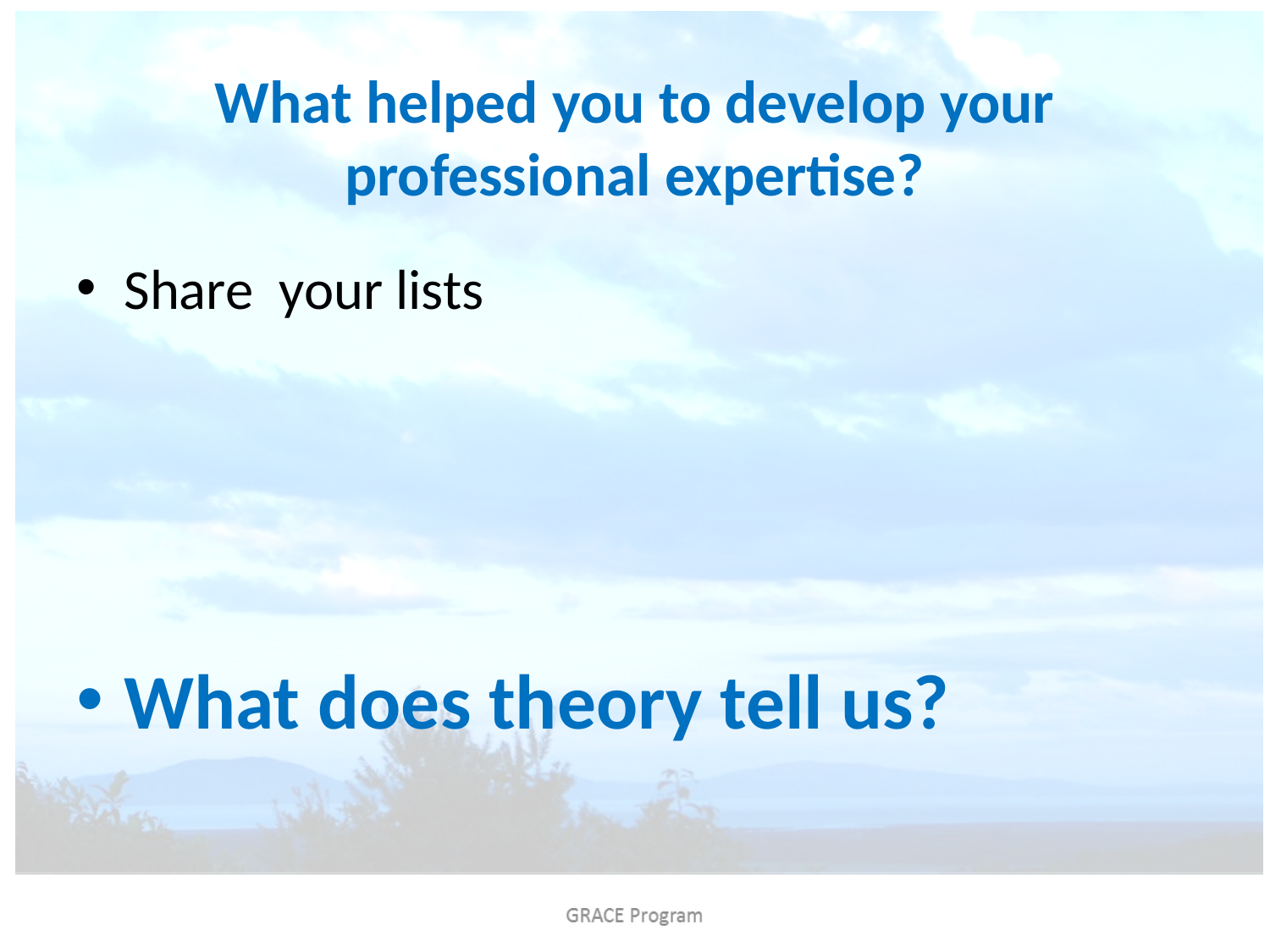

# What helped you to develop your professional expertise?
Share  your lists

What does theory tell us?